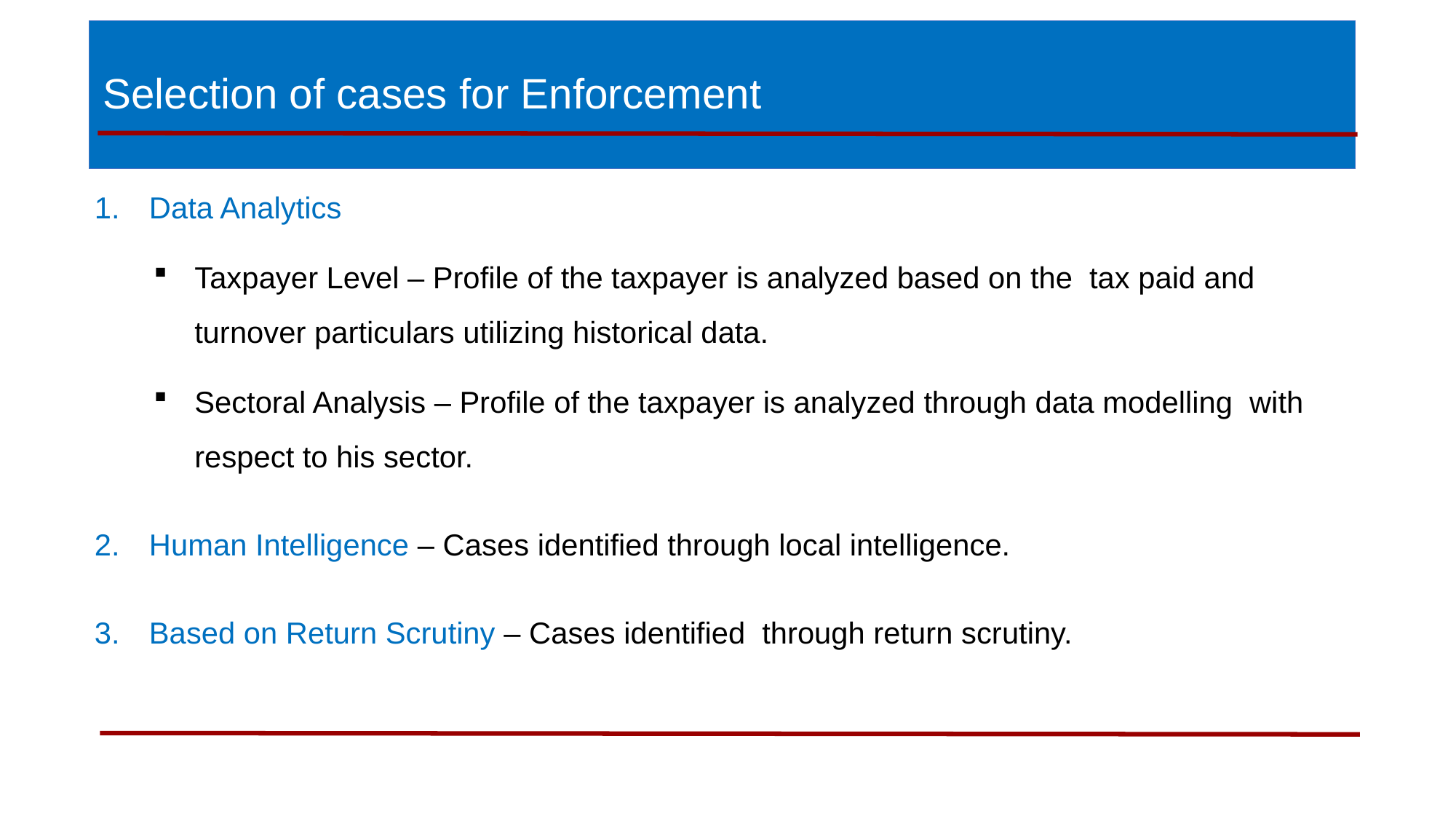

# Selection of cases for Enforcement

Data Analytics
Taxpayer Level – Profile of the taxpayer is analyzed based on the  tax paid and turnover particulars utilizing historical data.
Sectoral Analysis – Profile of the taxpayer is analyzed through data modelling  with respect to his sector.
Human Intelligence – Cases identified through local intelligence.
Based on Return Scrutiny – Cases identified  through return scrutiny.